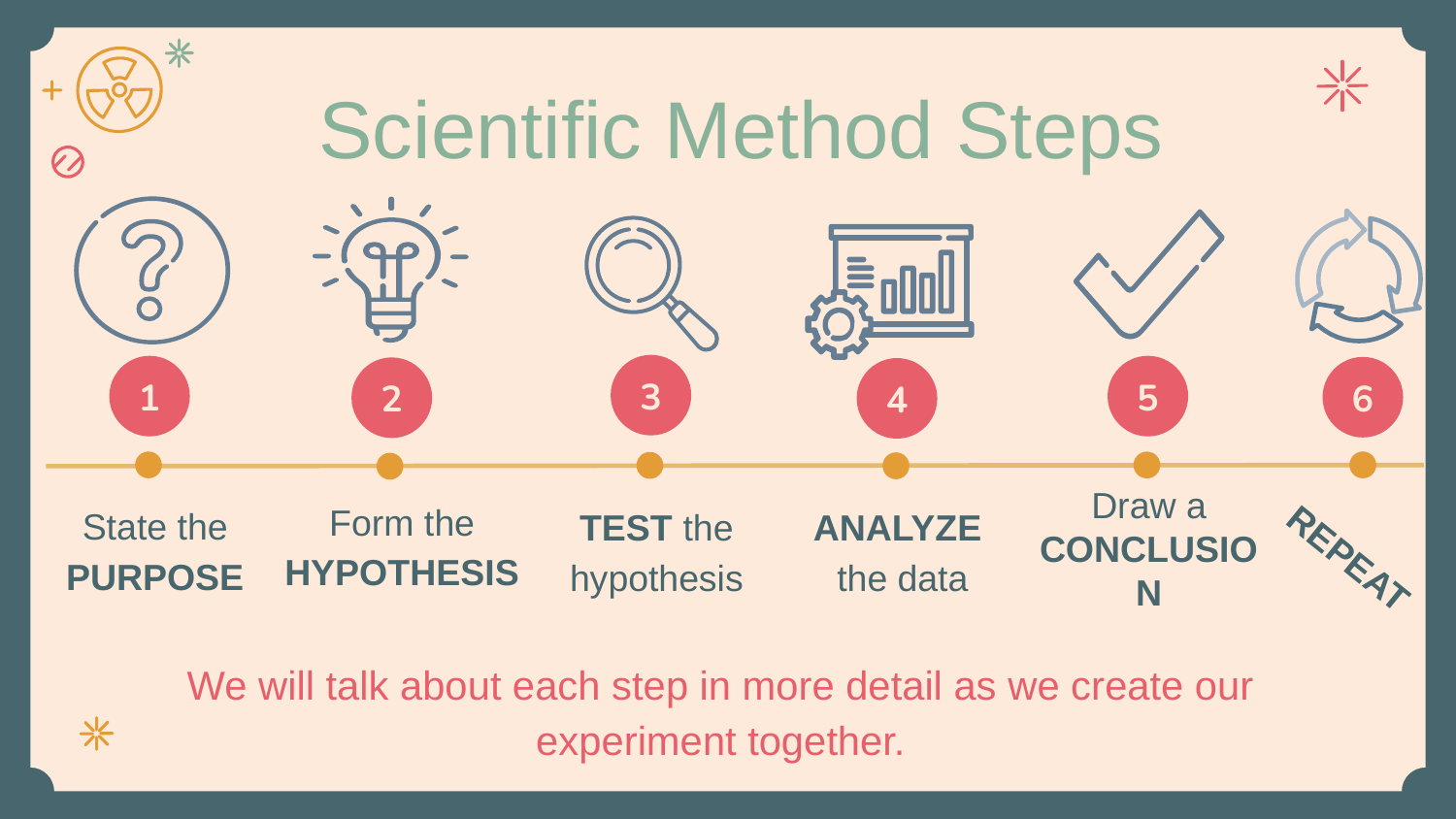

# Scientific Method Steps

3
1
5
6
2
4

Form the HYPOTHESIS
Draw a CONCLUSION
State the PURPOSE
TEST the hypothesis
ANALYZE  the data
REPEAT
We will talk about each step in more detail as we create our experiment together.